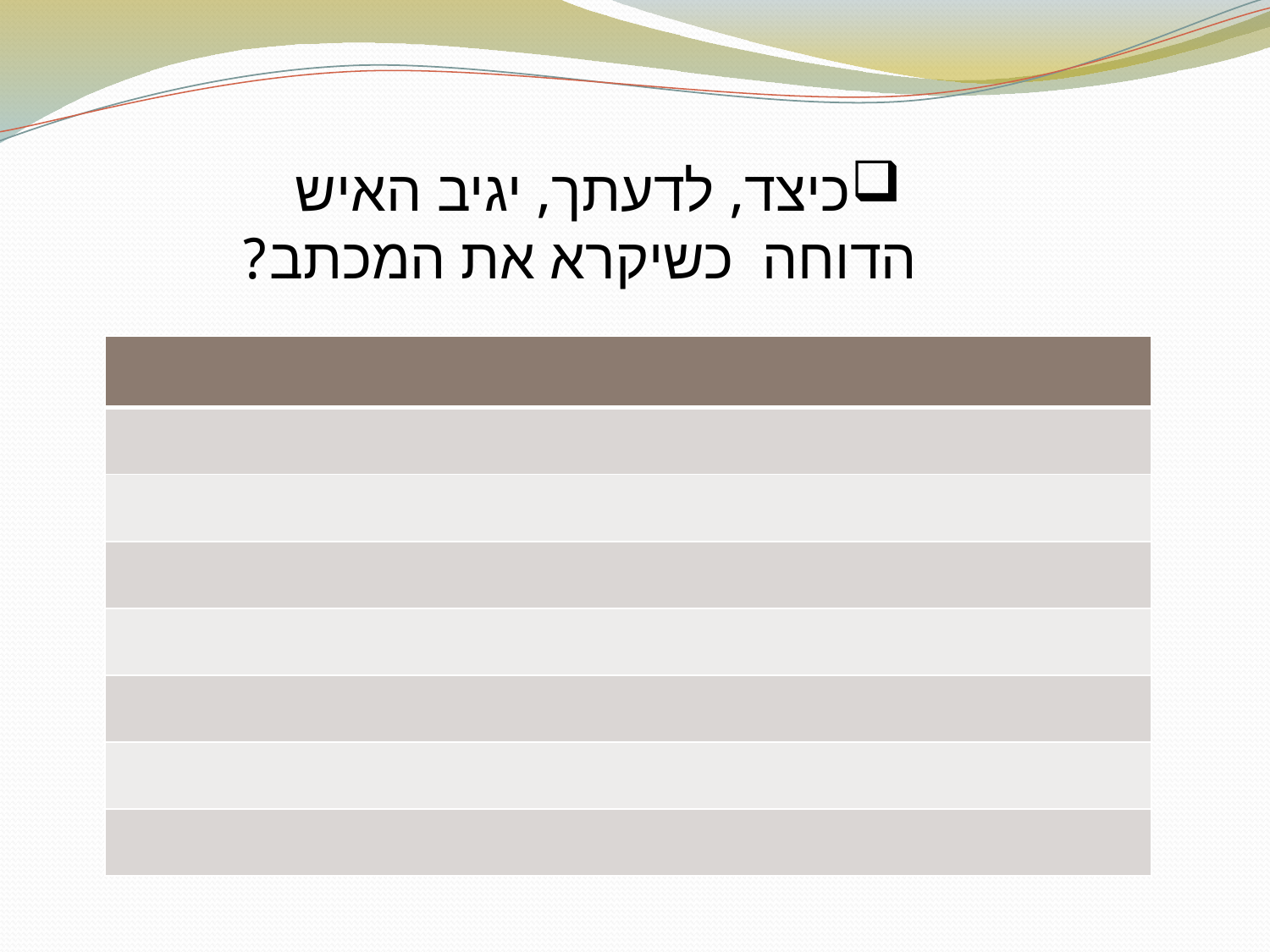

כיצד, לדעתך, יגיב האיש הדוחה  כשיקרא את המכתב?
|  |
| --- |
|  |
|  |
|  |
|  |
|  |
|  |
|  |